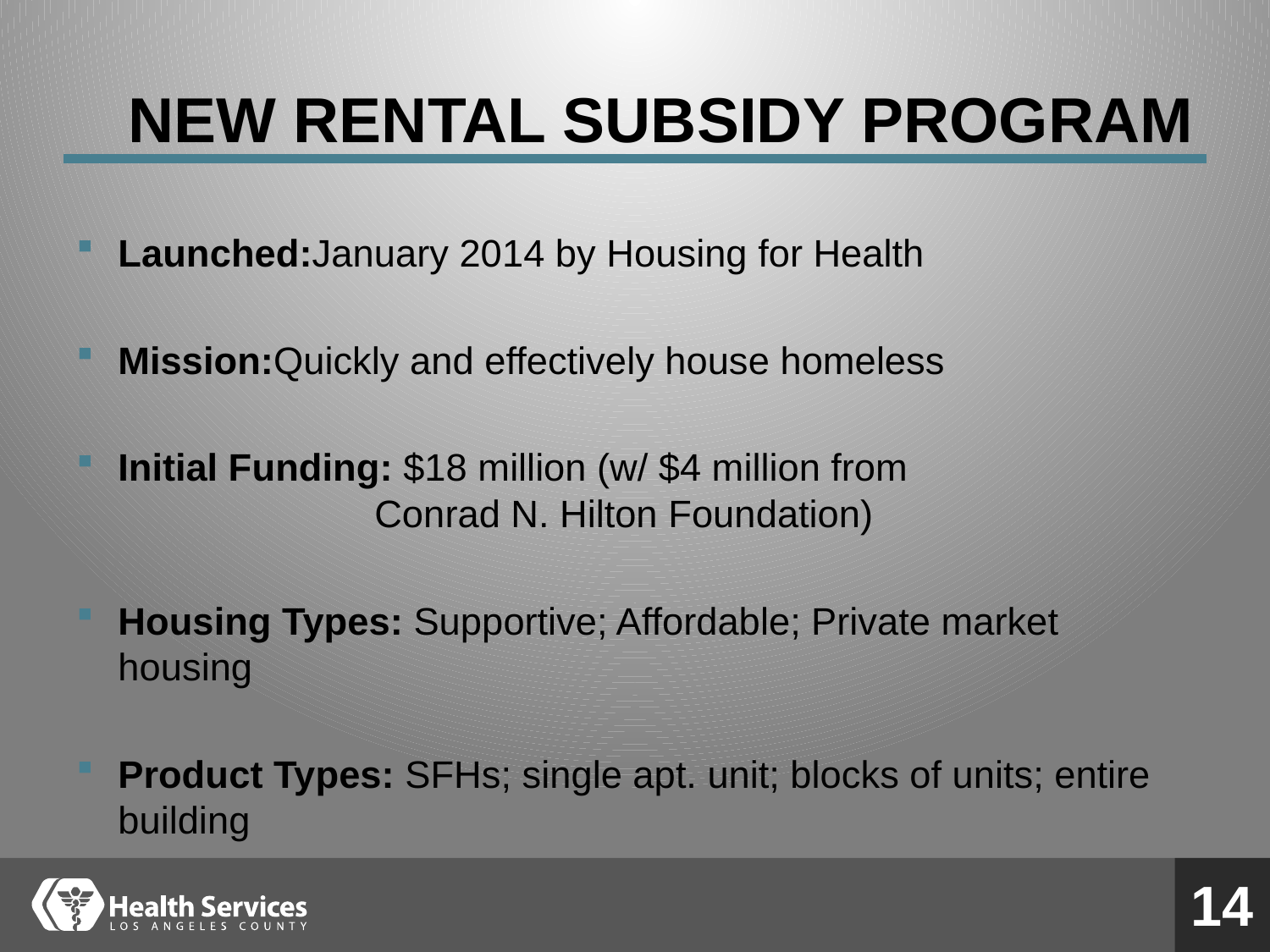

# new rental subsidy program
Launched:	January 2014 by Housing for Health

Mission:	Quickly and effectively house homeless

Initial Funding: 	$18 million (w/ $4 million from
	Conrad N. Hilton Foundation)

Housing Types: Supportive; Affordable; Private market housing

Product Types: SFHs; single apt. unit; blocks of units; entire building

14